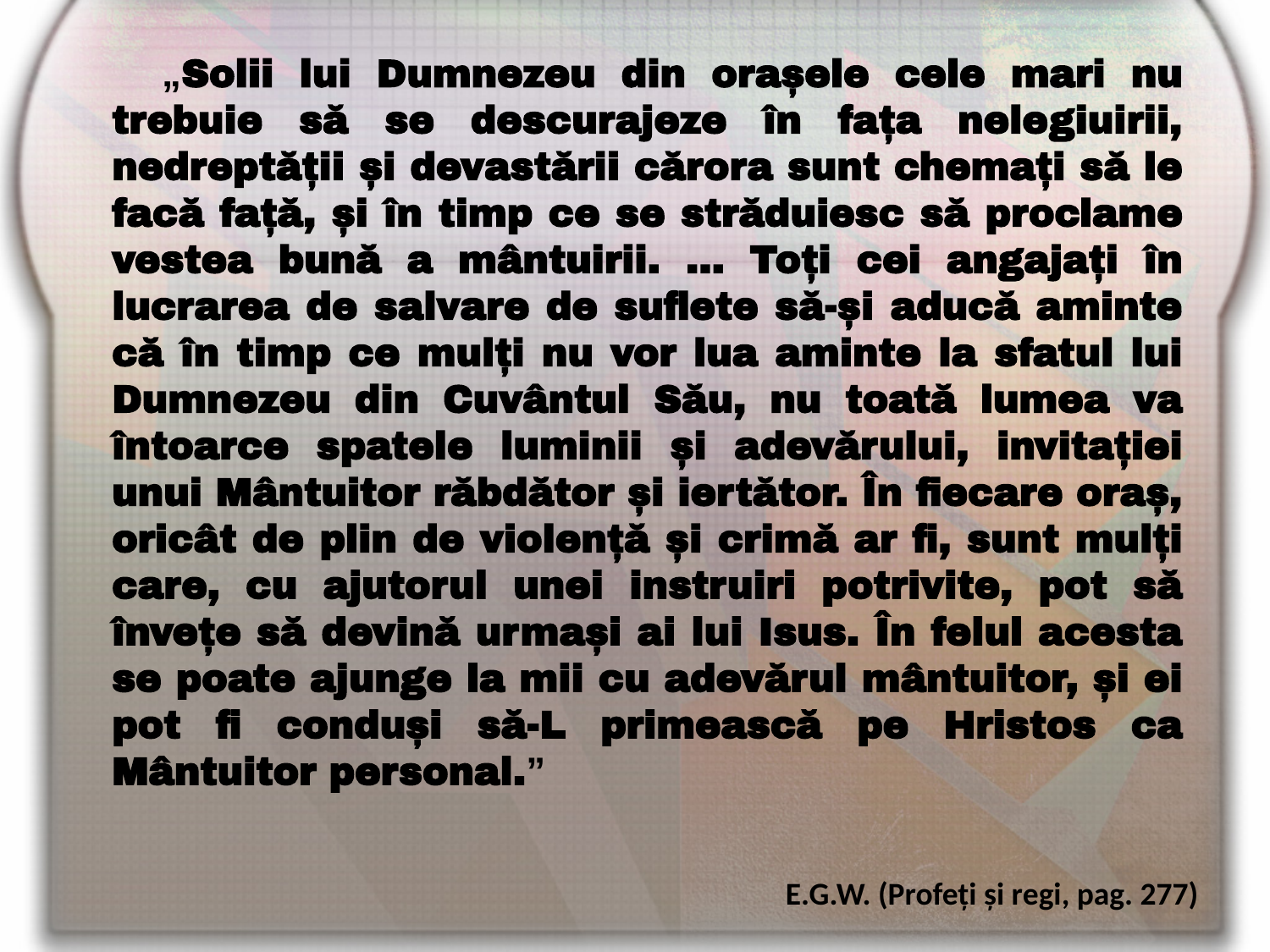

„Solii lui Dumnezeu din oraşele cele mari nu trebuie să se descurajeze în faţa nelegiuirii, nedreptăţii şi devastării cărora sunt chemaţi să le facă faţă, şi în timp ce se străduiesc să proclame vestea bună a mântuirii. … Toţi cei angajaţi în lucrarea de salvare de suflete să-şi aducă aminte că în timp ce mulţi nu vor lua aminte la sfatul lui Dumnezeu din Cuvântul Său, nu toată lumea va întoarce spatele luminii şi adevărului, invitaţiei unui Mântuitor răbdător şi iertător. În fiecare oraş, oricât de plin de violenţă şi crimă ar fi, sunt mulţi care, cu ajutorul unei instruiri potrivite, pot să înveţe să devină urmaşi ai lui Isus. În felul acesta se poate ajunge la mii cu adevărul mântuitor, şi ei pot fi conduşi să-L primească pe Hristos ca Mântuitor personal.”
E.G.W. (Profeţi şi regi, pag. 277)